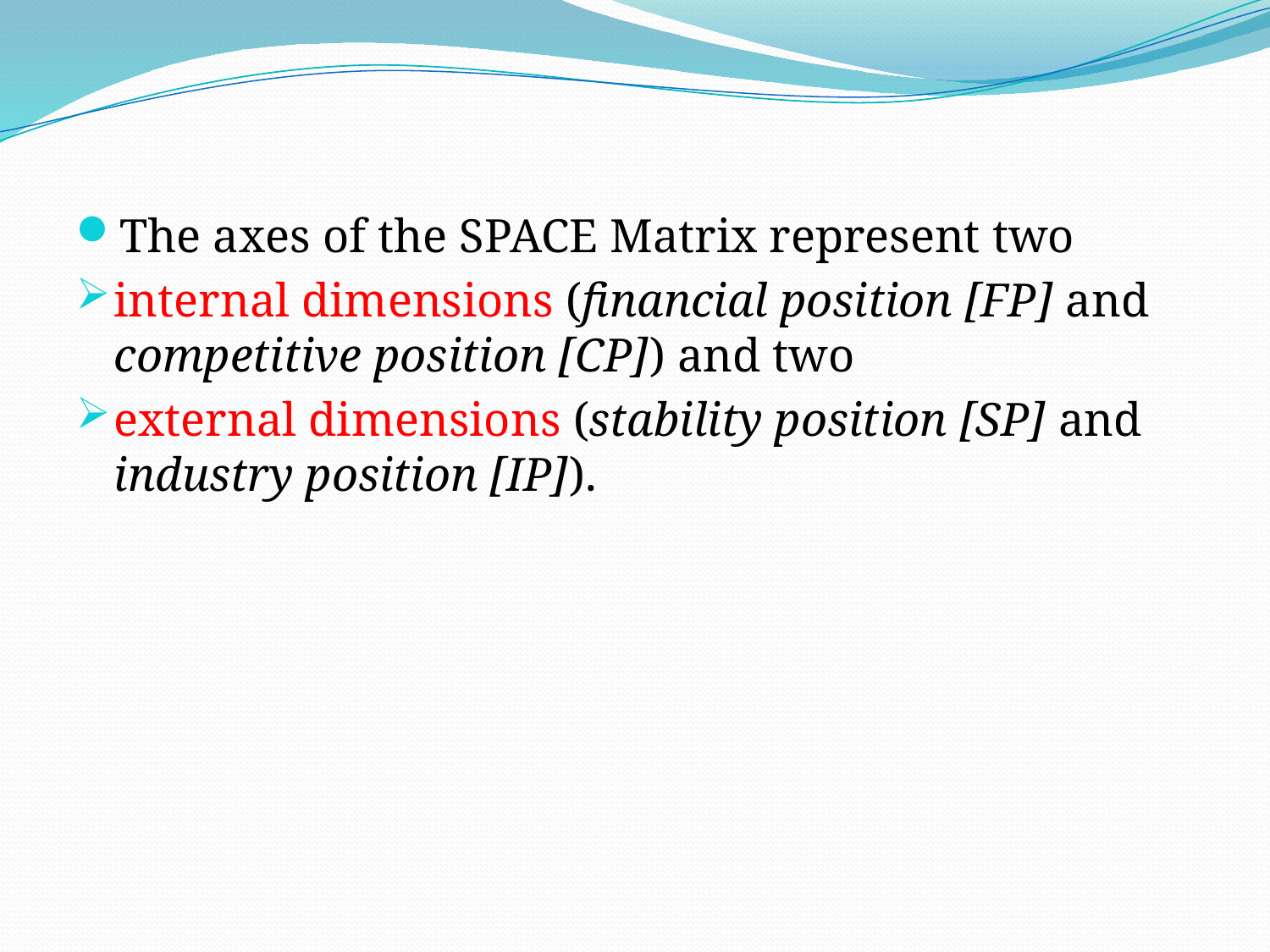

# .
The axes of the SPACE Matrix represent two
internal dimensions (financial position [FP] and competitive position [CP]) and two
external dimensions (stability position [SP] and industry position [IP]).